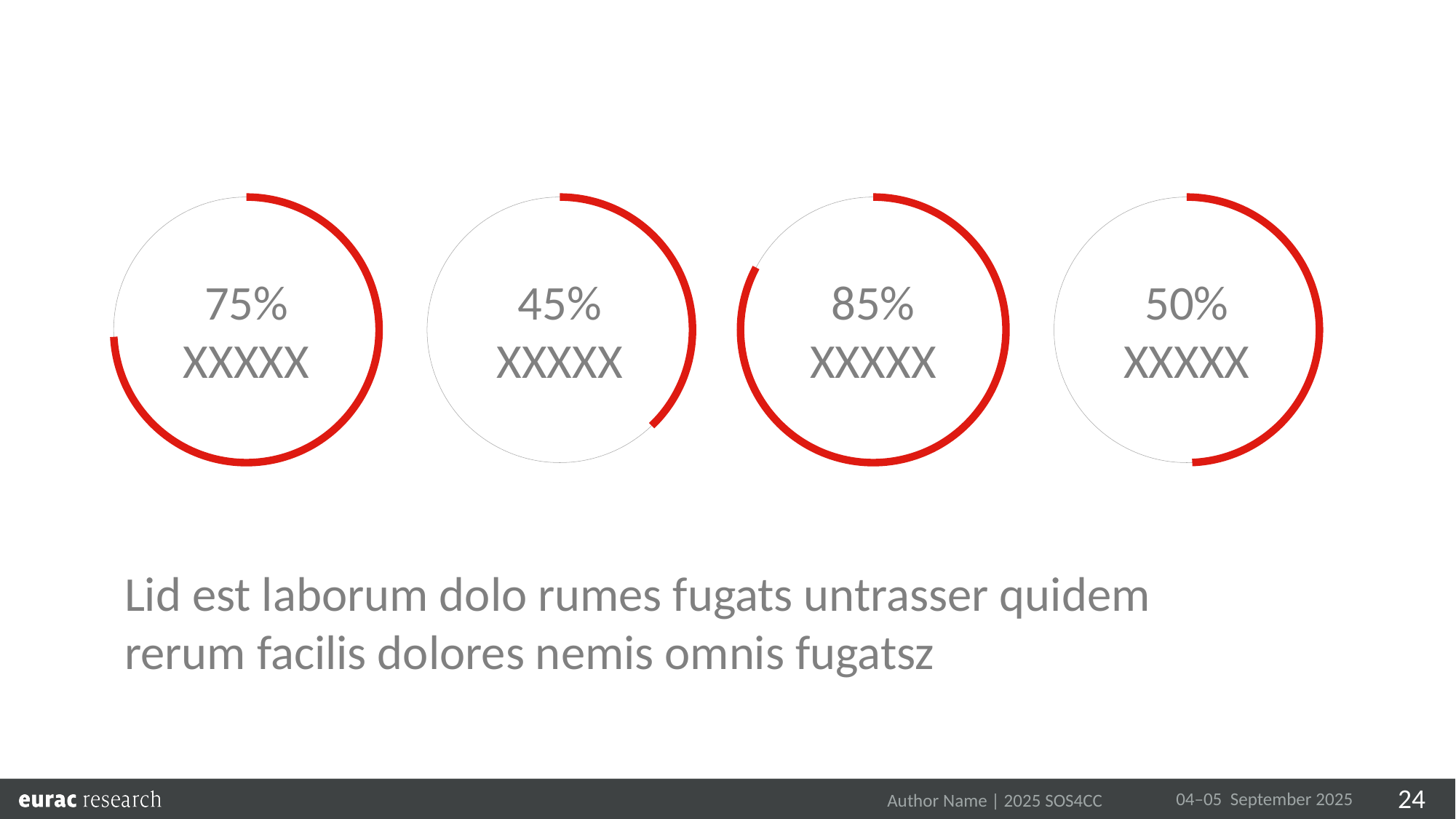

75%
XXXXX

45%
XXXXX

85%
XXXXX

50%
XXXXX

Lid est laborum dolo rumes fugats untrasser quidem rerum facilis dolores nemis omnis fugatsz